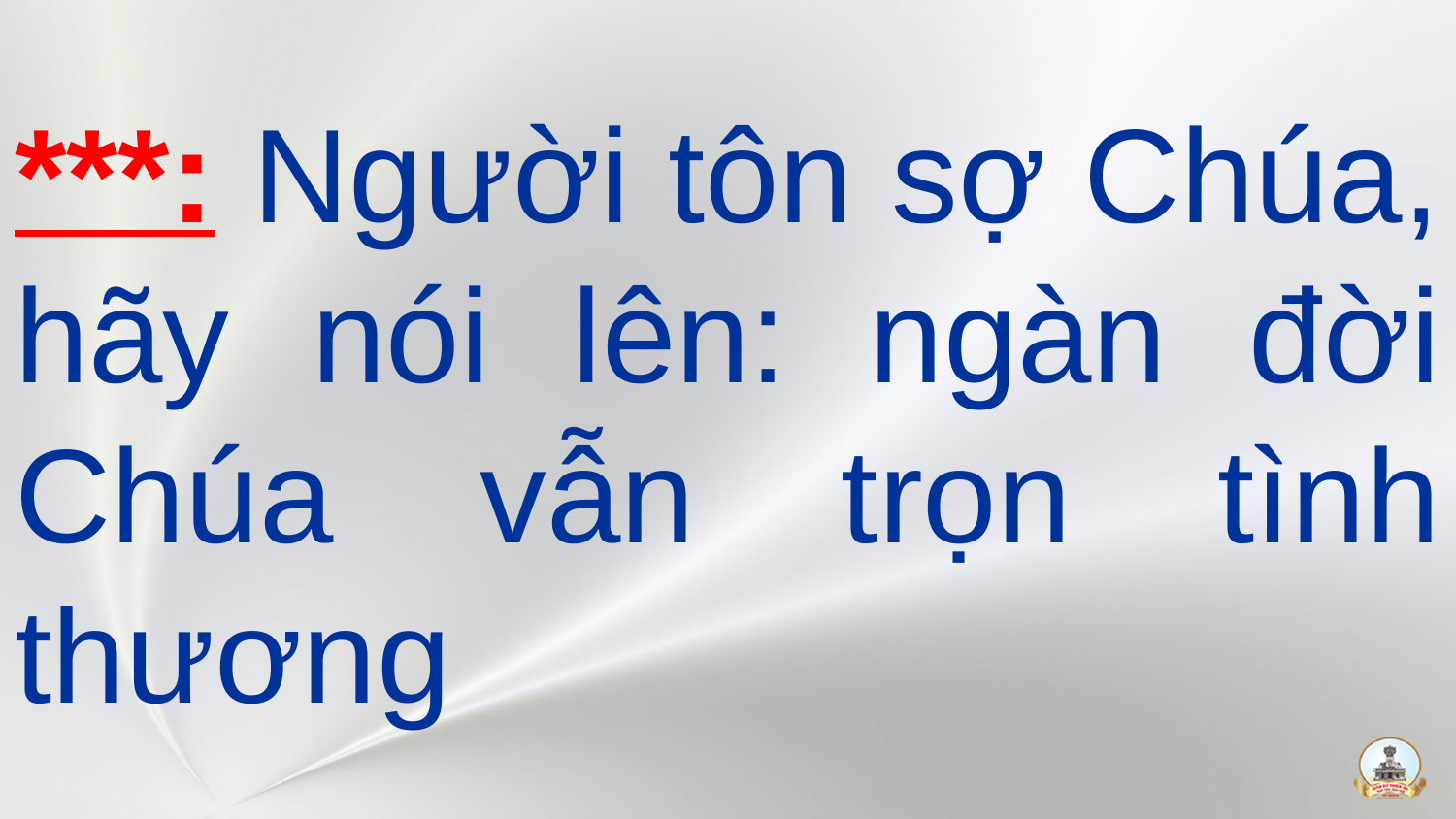

# ***: Người tôn sợ Chúa, hãy nói lên: ngàn đời Chúa vẫn trọn tình thương